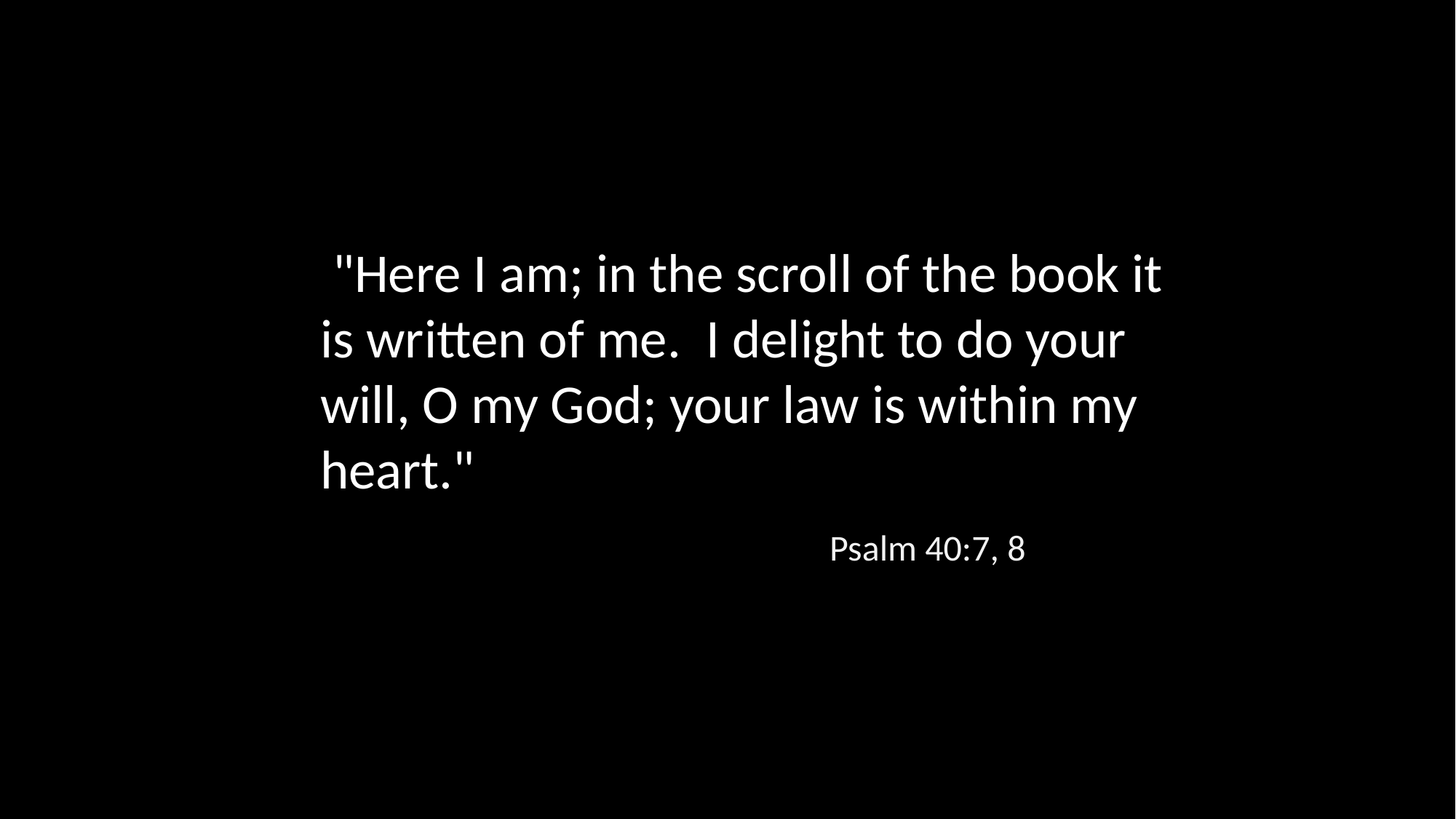

"Here I am; in the scroll of the book it is written of me.  I delight to do your will, O my God; your law is within my heart."

Psalm 40:7, 8